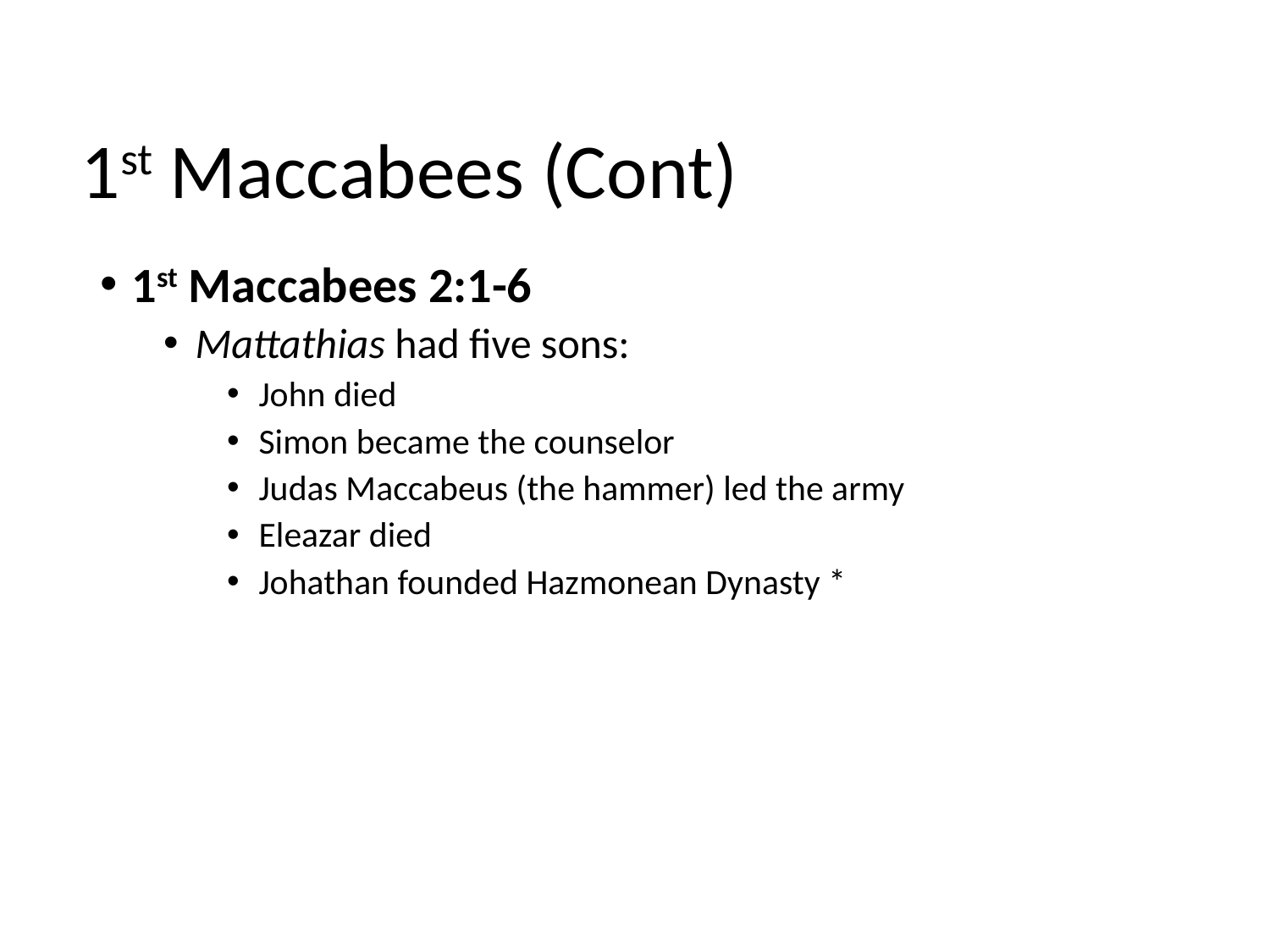

# 1st Maccabees (Cont)
1st Maccabees 2:1-6
Mattathias had five sons:
John died
Simon became the counselor
Judas Maccabeus (the hammer) led the army
Eleazar died
Johathan founded Hazmonean Dynasty *